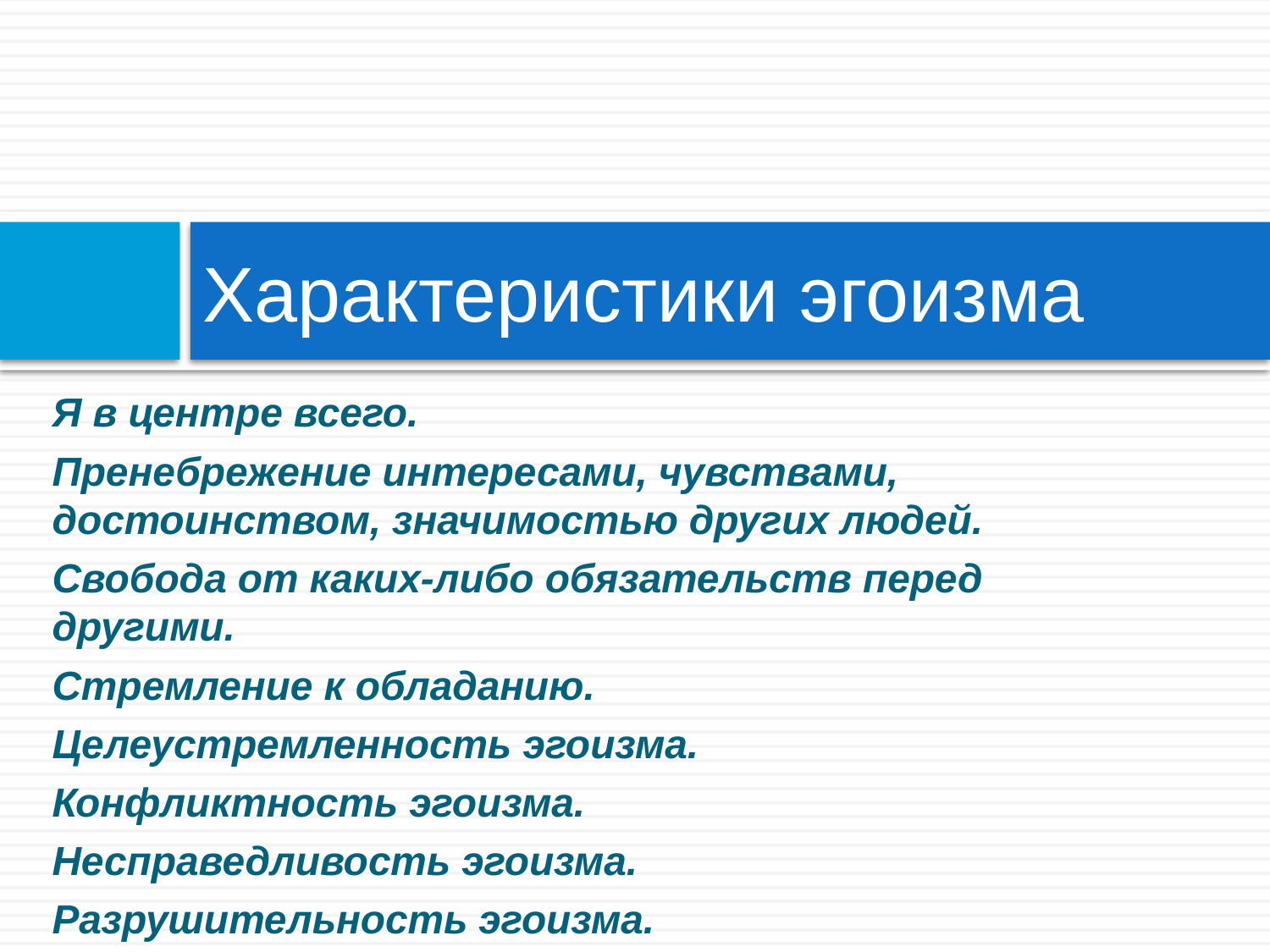

# Характеристики эгоизма
Я в центре всего.
Пренебрежение интересами, чувствами, достоинством, значимостью других людей.
Свобода от каких-либо обязательств перед другими.
Стремление к обладанию.
Целеустремленность эгоизма.
Конфликтность эгоизма.
Несправедливость эгоизма.
Разрушительность эгоизма.